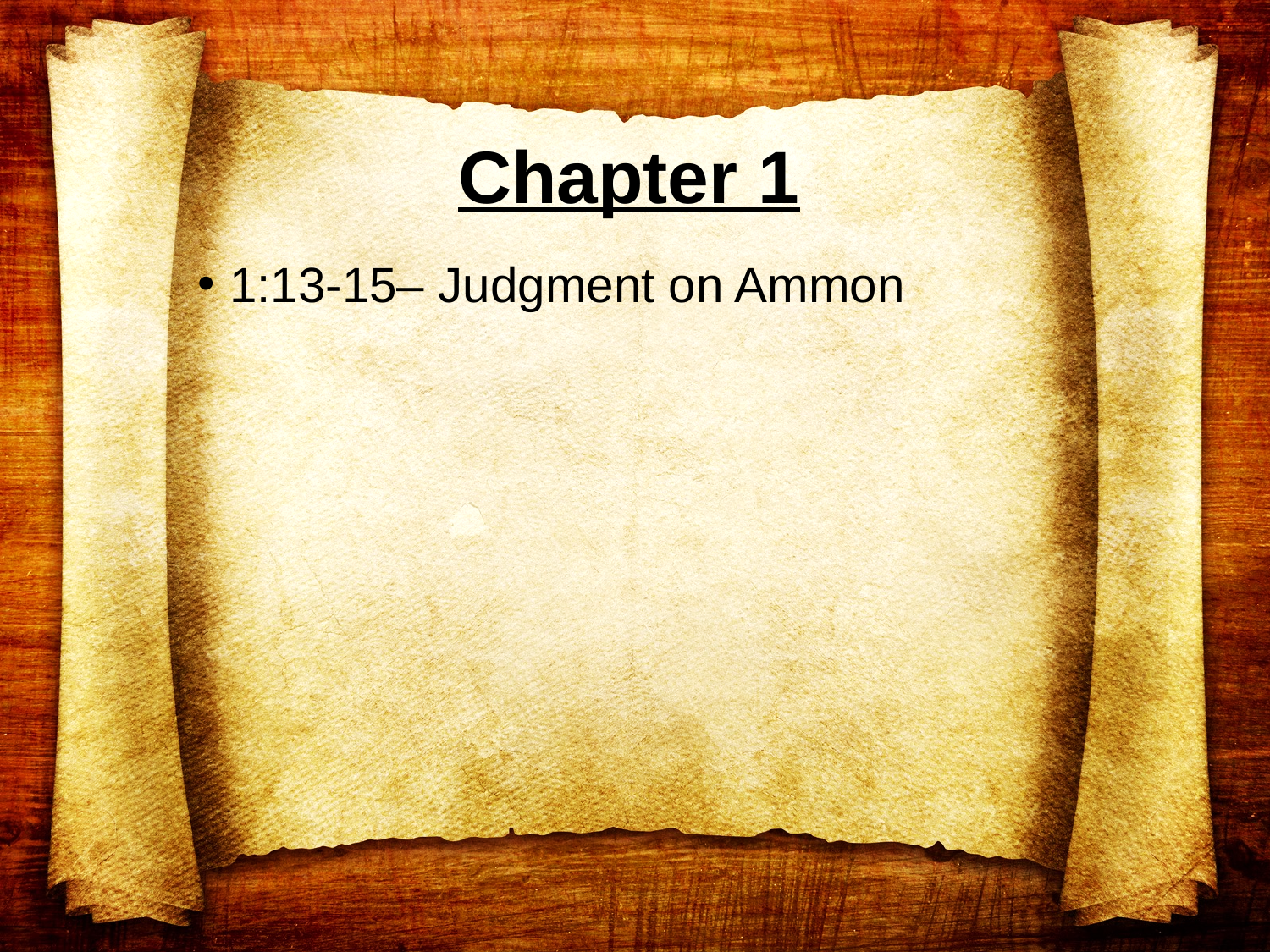

# Chapter 1
1:13-15– Judgment on Ammon